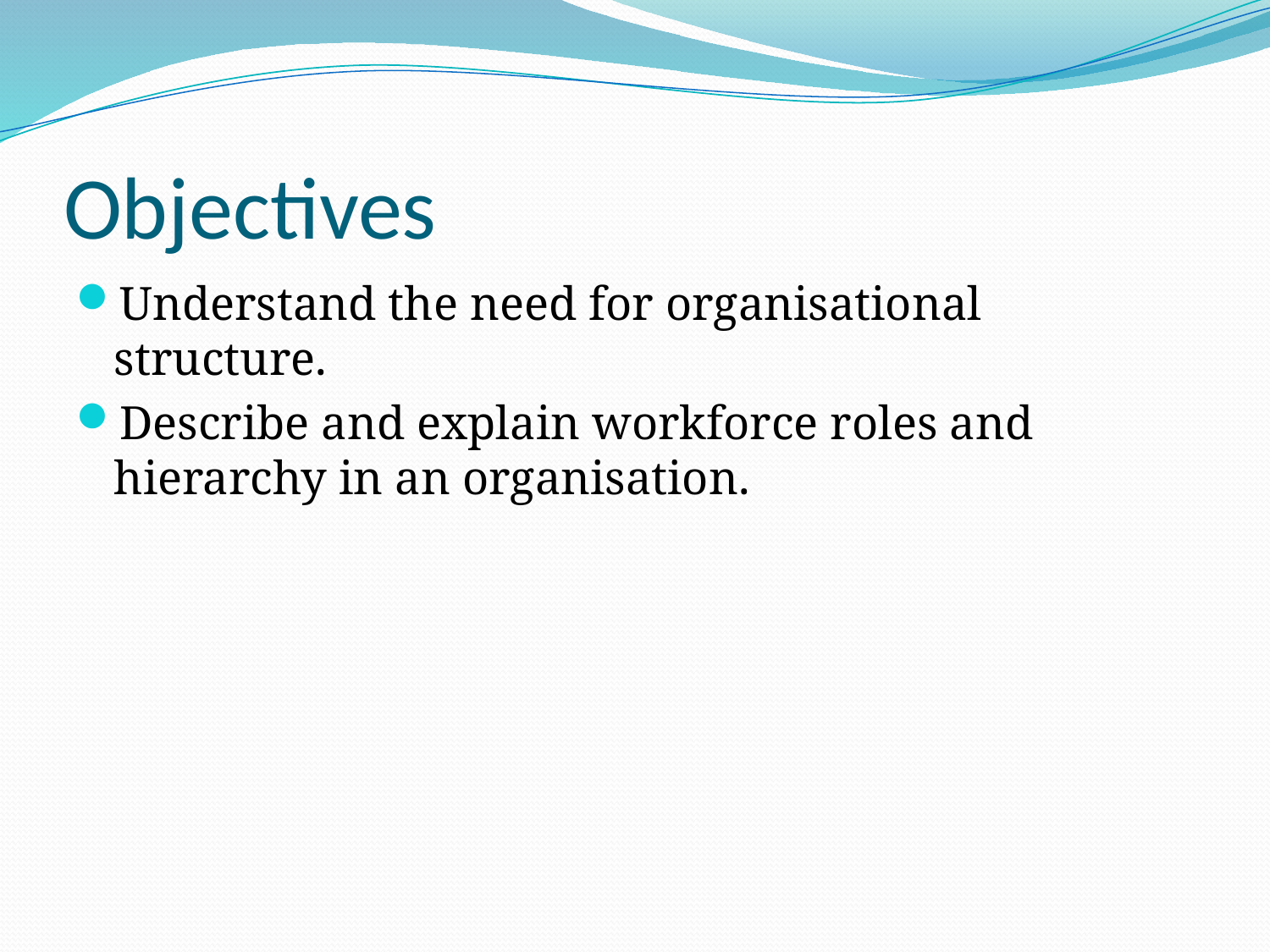

# Objectives
Understand the need for organisational structure.
Describe and explain workforce roles and hierarchy in an organisation.